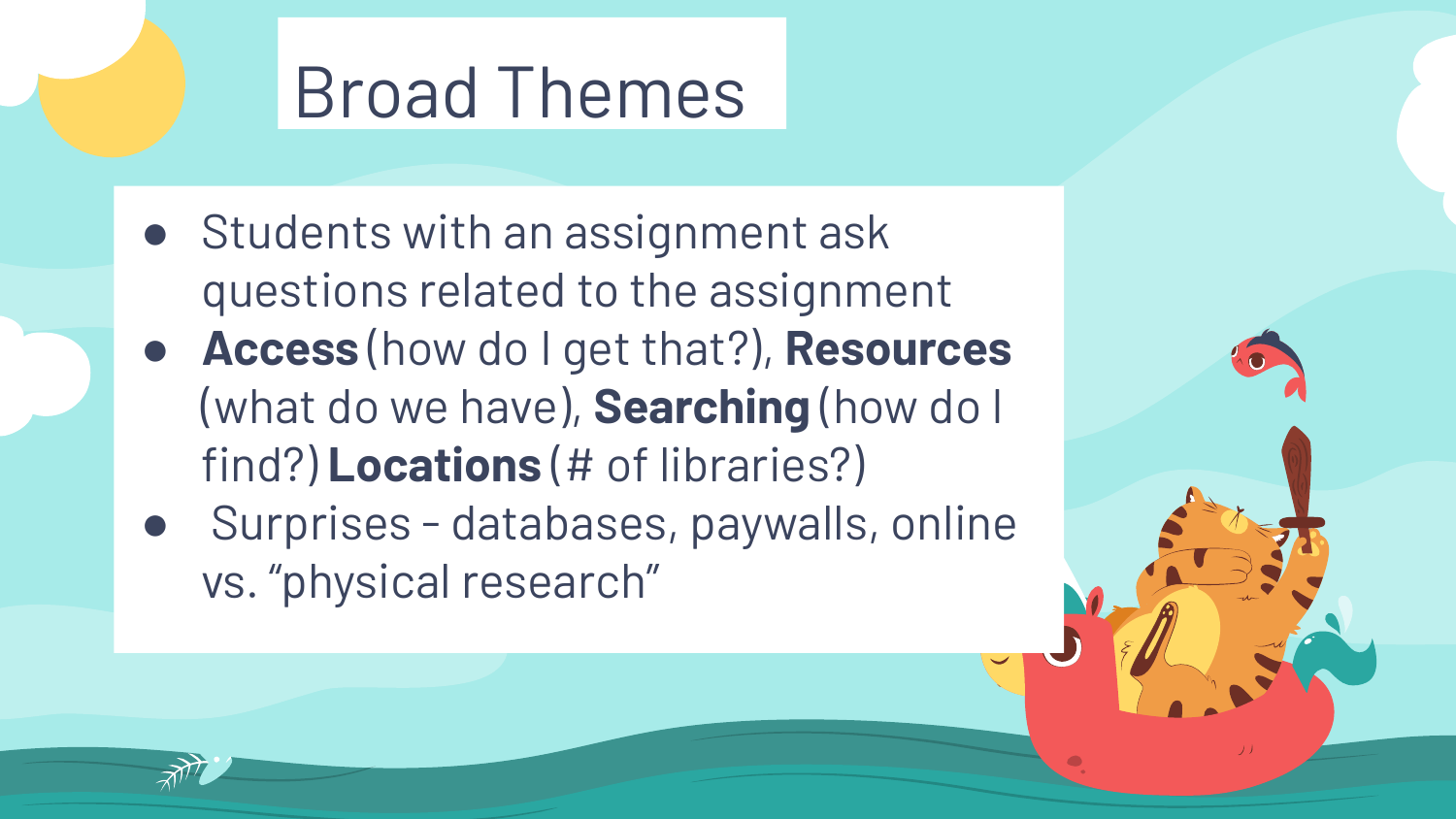

Broad Themes
Students with an assignment ask questions related to the assignment
Access (how do I get that?), Resources (what do we have), Searching (how do I find?) Locations (# of libraries?)
 Surprises - databases, paywalls, online vs. “physical research”